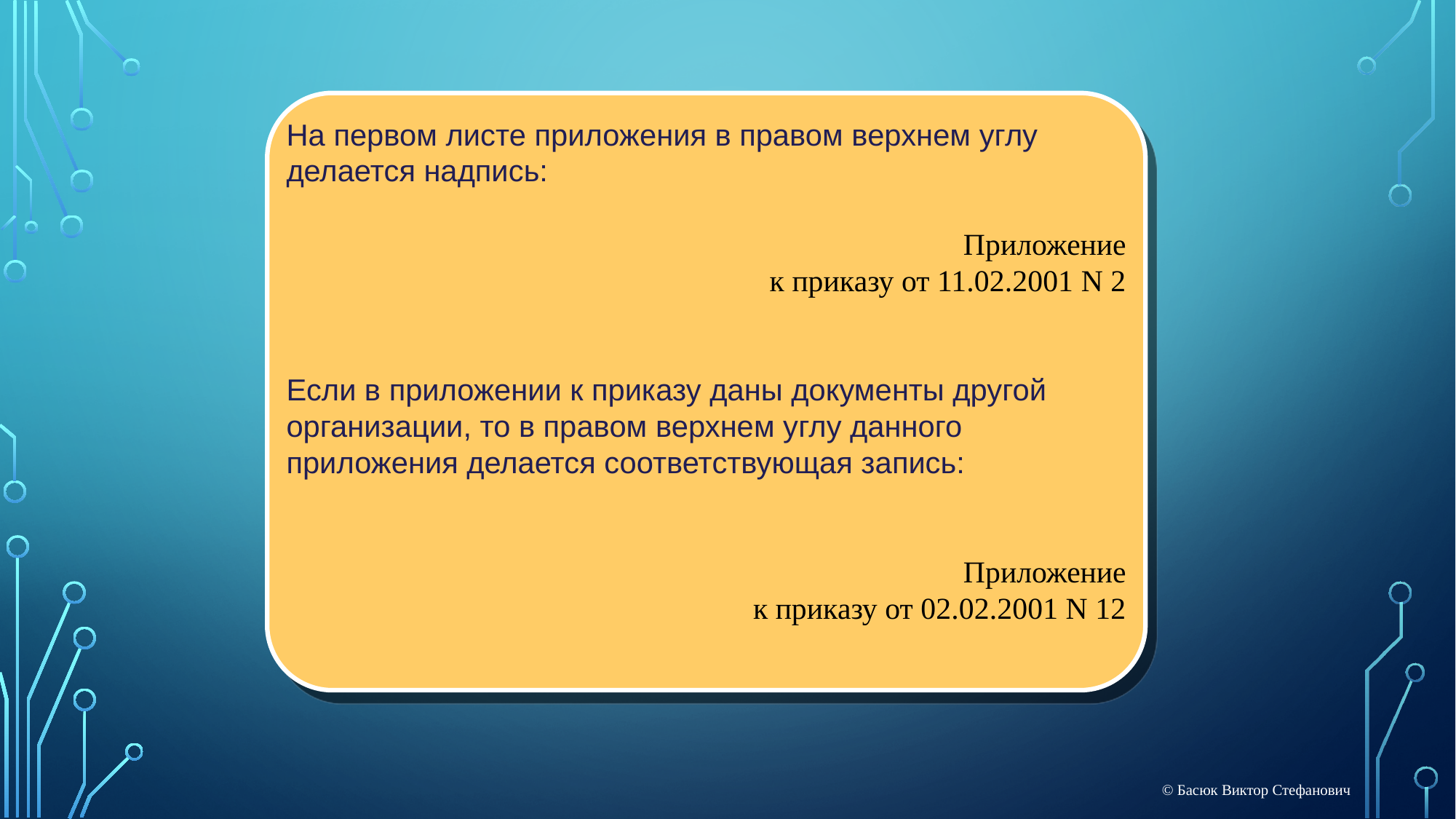

На первом листе приложения в правом верхнем углу делается надпись:

Приложение
к приказу от 11.02.2001 N 2

Если в приложении к приказу даны документы другой организации, то в правом верхнем углу данного приложения делается соответствующая запись:

Приложение
к приказу от 02.02.2001 N 12

© Басюк Виктор Стефанович